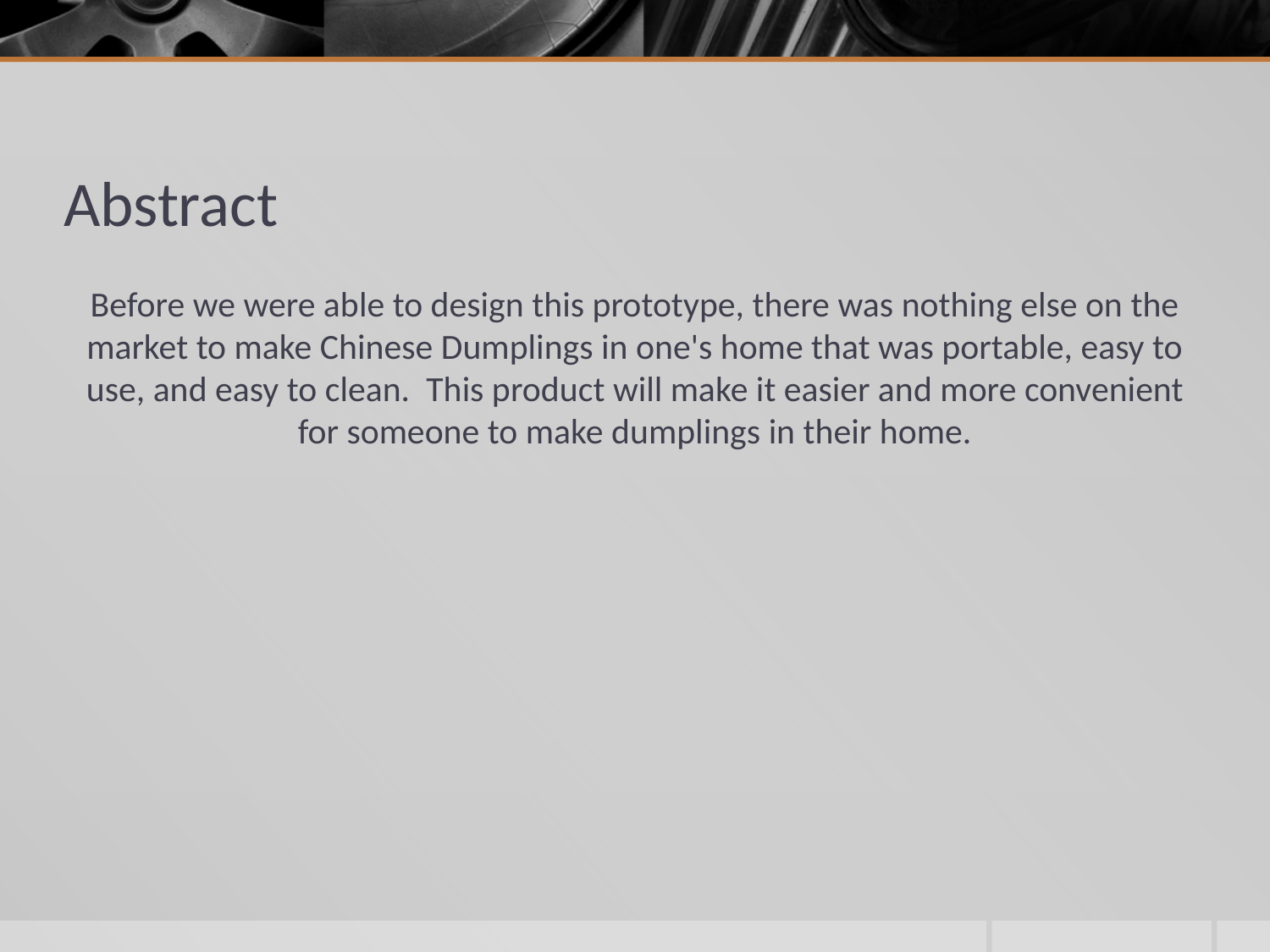

# Abstract
Before we were able to design this prototype, there was nothing else on the market to make Chinese Dumplings in one's home that was portable, easy to use, and easy to clean.  This product will make it easier and more convenient for someone to make dumplings in their home.